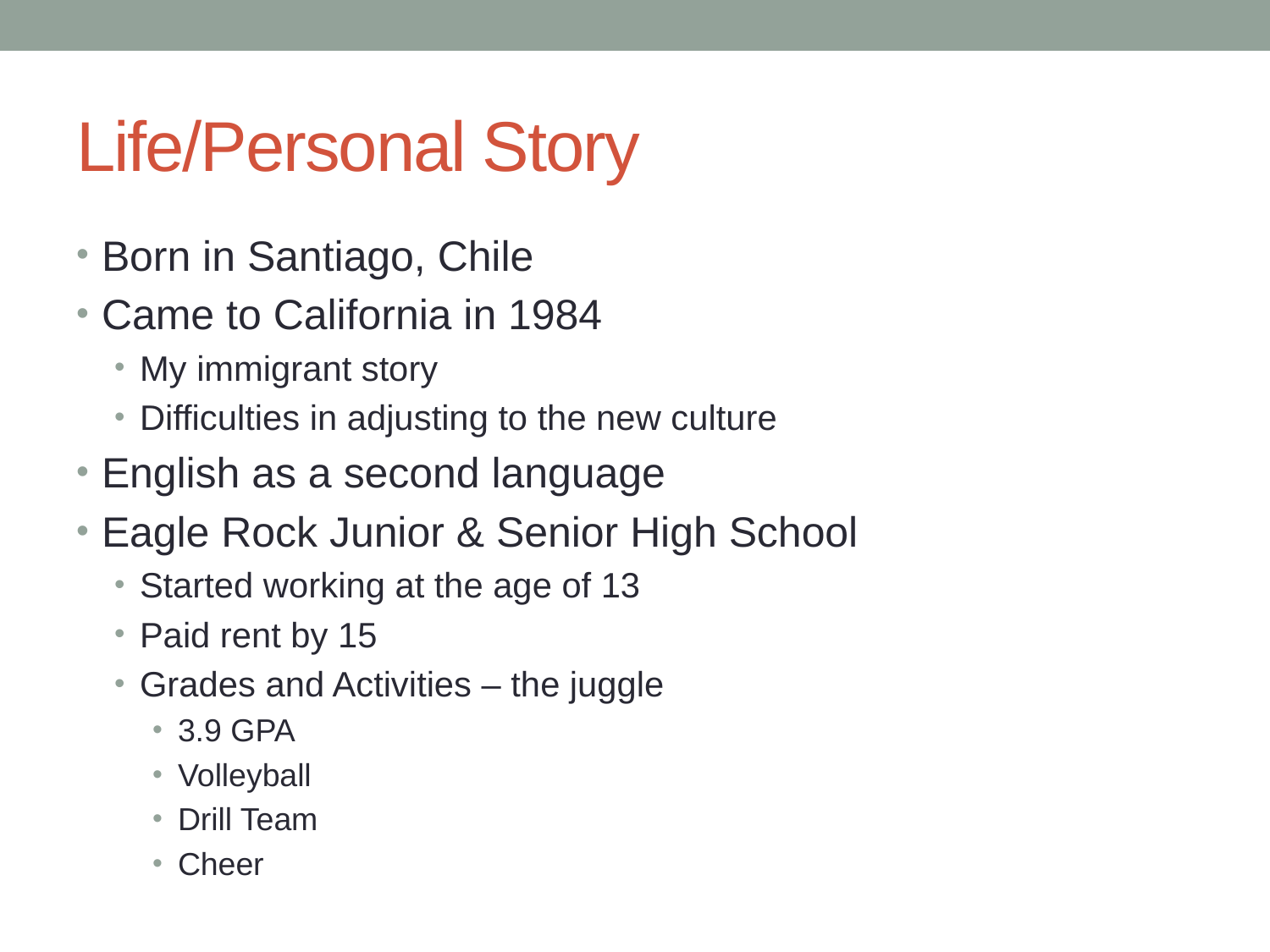

# Life/Personal Story
Born in Santiago, Chile
Came to California in 1984
My immigrant story
Difficulties in adjusting to the new culture
English as a second language
Eagle Rock Junior & Senior High School
Started working at the age of 13
Paid rent by 15
Grades and Activities – the juggle
3.9 GPA
Volleyball
Drill Team
Cheer